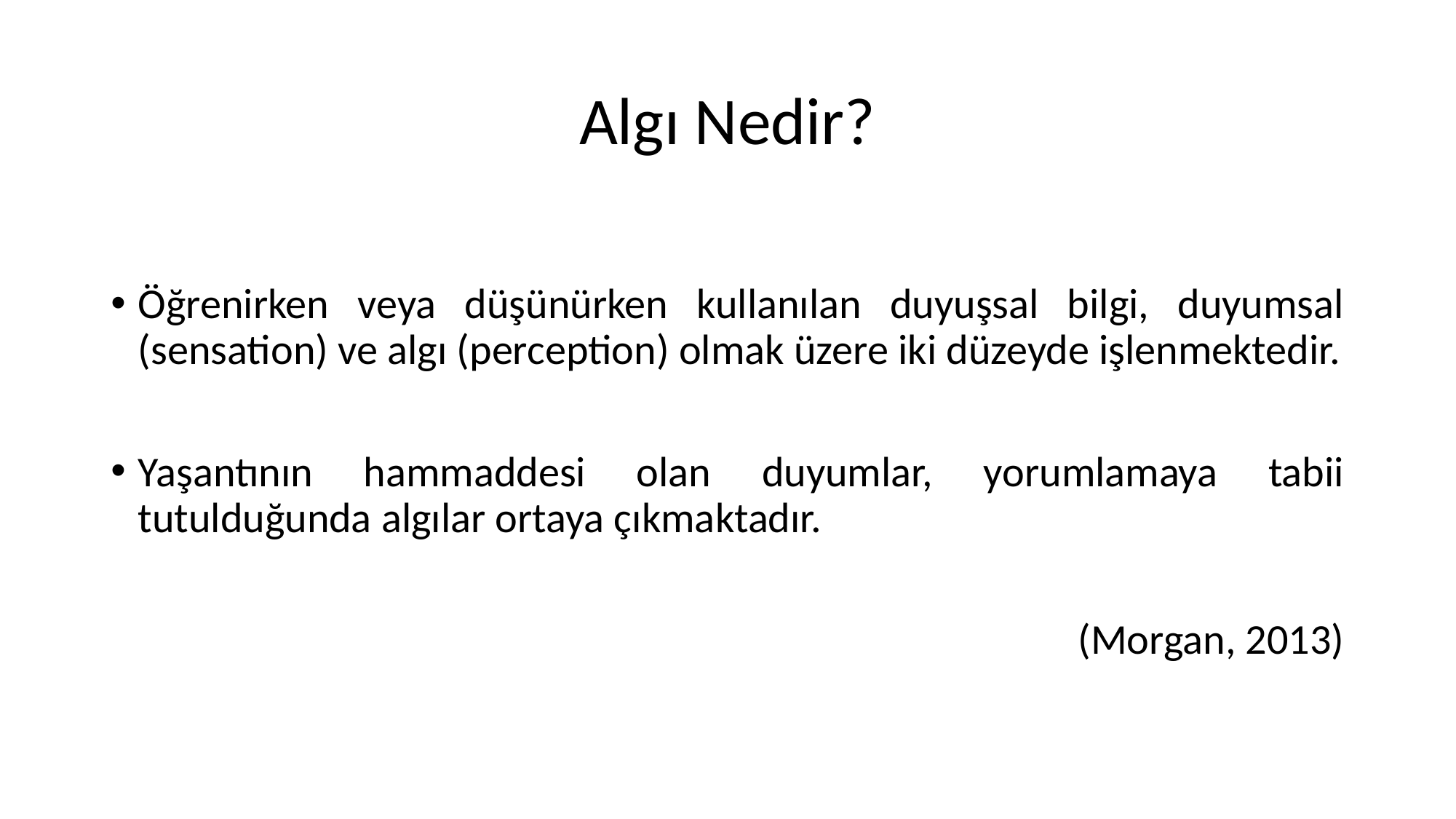

# Algı Nedir?
Öğrenirken veya düşünürken kullanılan duyuşsal bilgi, duyumsal (sensation) ve algı (perception) olmak üzere iki düzeyde işlenmektedir.

Yaşantının hammaddesi olan duyumlar, yorumlamaya tabii tutulduğunda algılar ortaya çıkmaktadır.

(Morgan, 2013)